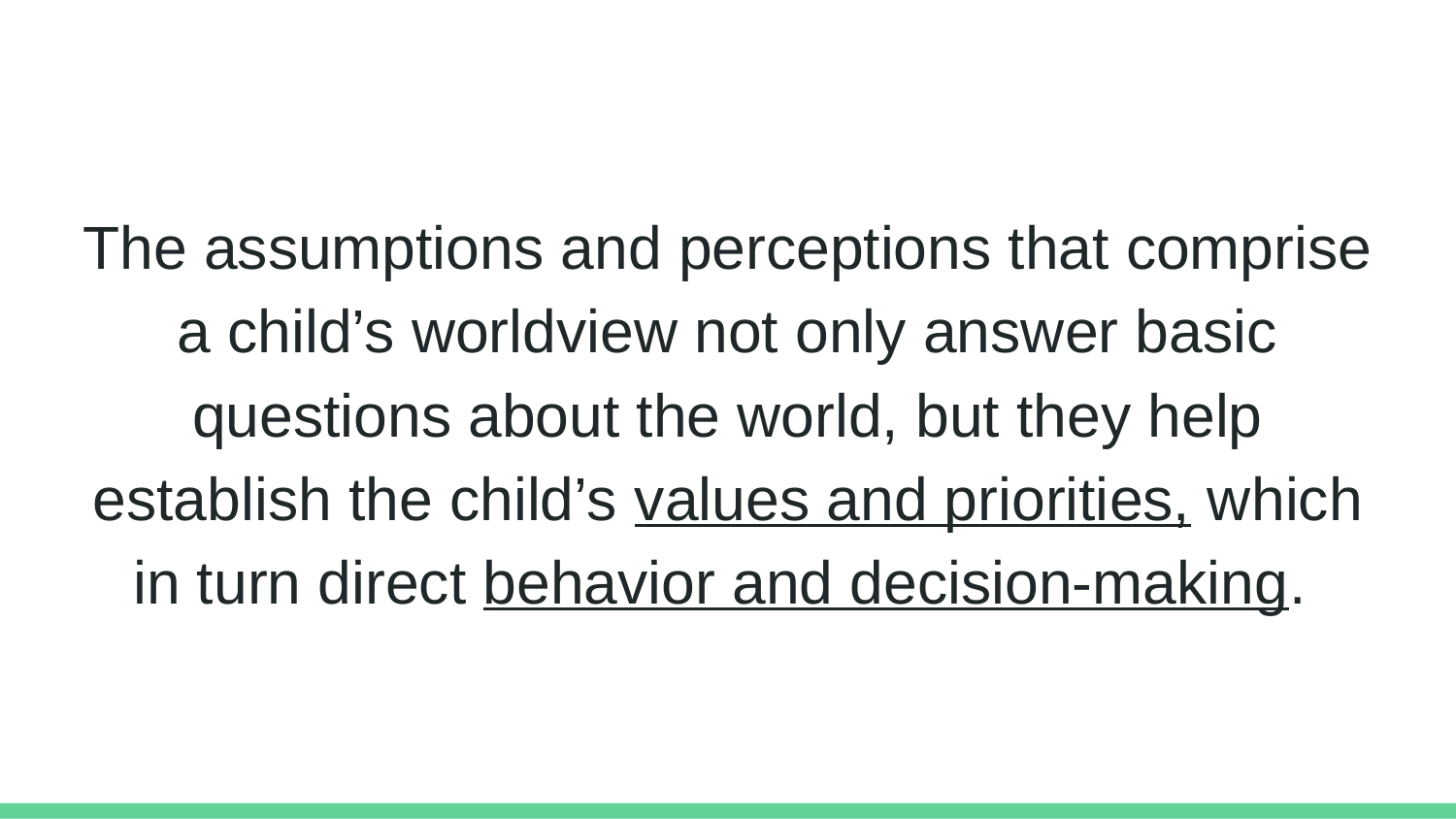

#
The assumptions and perceptions that comprise a child’s worldview not only answer basic questions about the world, but they help establish the child’s values and priorities, which in turn direct behavior and decision-making.